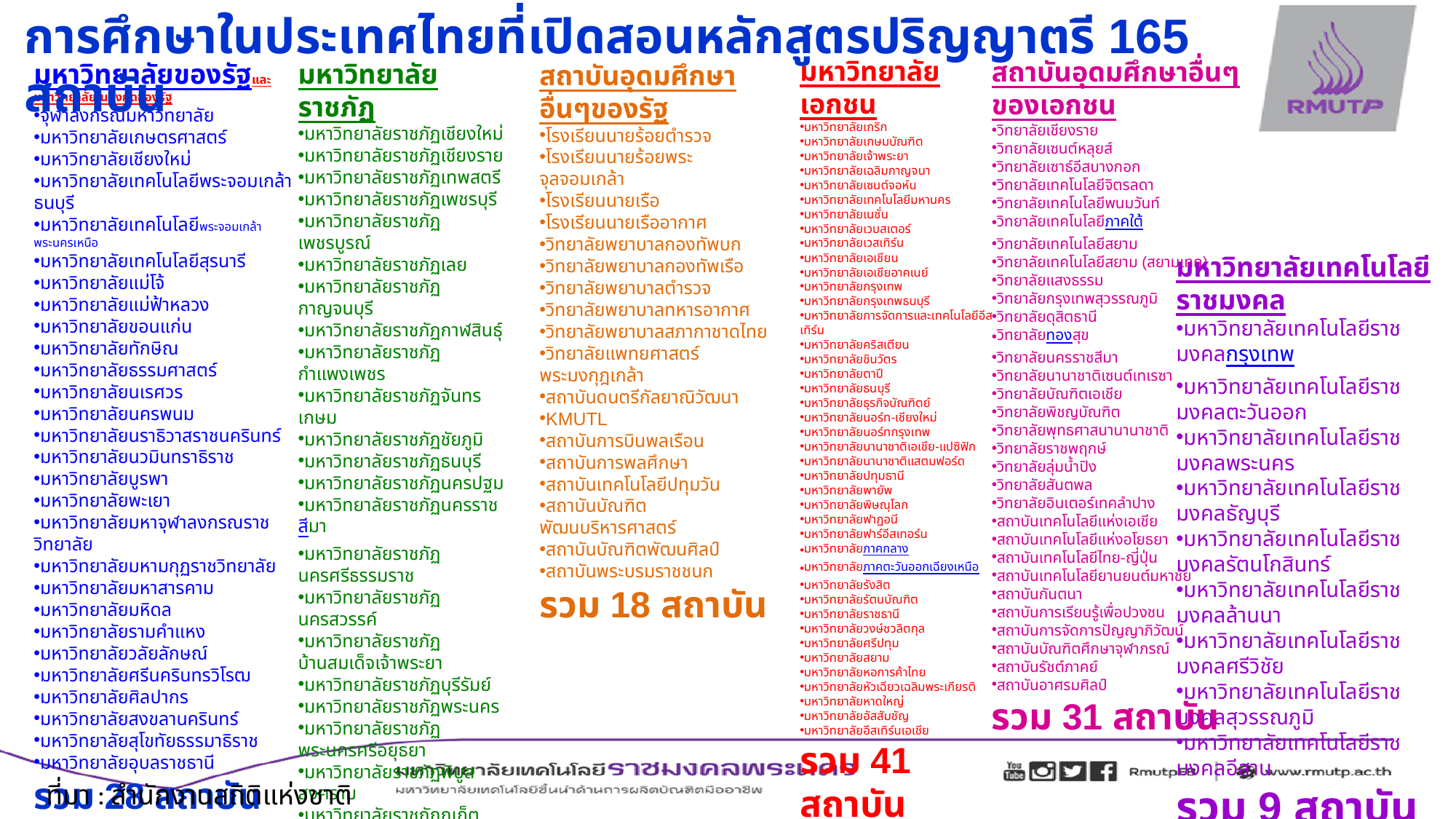

การศึกษาในประเทศไทยที่เปิดสอนหลักสูตรปริญญาตรี 165 สถาบัน
มหาวิทยาลัยเอกชน
มหาวิทยาลัยเกริก
มหาวิทยาลัยเกษมบัณฑิต
มหาวิทยาลัยเจ้าพระยา
มหาวิทยาลัยเฉลิมกาญจนา
มหาวิทยาลัยเซนต์จอห์น
มหาวิทยาลัยเทคโนโลยีมหานคร
มหาวิทยาลัยเนชั่น
มหาวิทยาลัยเวบสเตอร์
มหาวิทยาลัยเวสเทิร์น
มหาวิทยาลัยเอเชียน
มหาวิทยาลัยเอเชียอาคเนย์
มหาวิทยาลัยกรุงเทพ
มหาวิทยาลัยกรุงเทพธนบุรี
มหาวิทยาลัยการจัดการและเทคโนโลยีอีสเทิร์น
มหาวิทยาลัยคริสเตียน
มหาวิทยาลัยชินวัตร
มหาวิทยาลัยตาปี
มหาวิทยาลัยธนบุรี
มหาวิทยาลัยธุรกิจบัณฑิตย์
มหาวิทยาลัยนอร์ท-เชียงใหม่
มหาวิทยาลัยนอร์ทกรุงเทพ
มหาวิทยาลัยนานาชาติเอเชีย-แปซิฟิก
มหาวิทยาลัยนานาชาติแสตมฟอร์ด
มหาวิทยาลัยปทุมธานี
มหาวิทยาลัยพายัพ
มหาวิทยาลัยพิษณุโลก
มหาวิทยาลัยฟาฏอนี
มหาวิทยาลัยฟาร์อีสเทอร์น
มหาวิทยาลัยภาคกลาง
มหาวิทยาลัยภาคตะวันออกเฉียงเหนือ
มหาวิทยาลัยรังสิต
มหาวิทยาลัยรัตนบัณฑิต
มหาวิทยาลัยราชธานี
มหาวิทยาลัยวงษ์ชวลิตกุล
มหาวิทยาลัยศรีปทุม
มหาวิทยาลัยสยาม
มหาวิทยาลัยหอการค้าไทย
มหาวิทยาลัยหัวเฉียวเฉลิมพระเกียรติ
มหาวิทยาลัยหาดใหญ่
มหาวิทยาลัยอัสสัมชัญ
มหาวิทยาลัยอีสเทิร์นเอเชีย
รวม 41 สถาบัน
สถาบันอุดมศึกษาอื่นๆของเอกชน
วิทยาลัยเชียงราย
วิทยาลัยเซนต์หลุยส์
วิทยาลัยเซาธ์อีสบางกอก
วิทยาลัยเทคโนโลยีจิตรลดา
วิทยาลัยเทคโนโลยีพนมวันท์
วิทยาลัยเทคโนโลยีภาคใต้
วิทยาลัยเทคโนโลยีสยาม
วิทยาลัยเทคโนโลยีสยาม (สยามเทค)
วิทยาลัยแสงธรรม
วิทยาลัยกรุงเทพสุวรรณภูมิ
วิทยาลัยดุสิตธานี
วิทยาลัยทองสุข
วิทยาลัยนครราชสีมา
วิทยาลัยนานาชาติเซนต์เทเรซา
วิทยาลัยบัณฑิตเอเชีย
วิทยาลัยพิชญบัณฑิต
วิทยาลัยพุทธศาสนานานาชาติ
วิทยาลัยราชพฤกษ์
วิทยาลัยลุ่มน้ำปิง
วิทยาลัยสันตพล
วิทยาลัยอินเตอร์เทคลำปาง
สถาบันเทคโนโลยีแห่งเอเชีย
สถาบันเทคโนโลยีแห่งอโยธยา
สถาบันเทคโนโลยีไทย-ญี่ปุ่น
สถาบันเทคโนโลยียานยนต์มหาชัย
สถาบันกันตนา
สถาบันการเรียนรู้เพื่อปวงชน
สถาบันการจัดการปัญญาภิวัฒน์
สถาบันบัณฑิตศึกษาจุฬาภรณ์
สถาบันรัชต์ภาคย์
สถาบันอาศรมศิลป์
รวม 31 สถาบัน
มหาวิทยาลัยของรัฐและมหาวิทยาลัยในสังกัดของรัฐ
จุฬาลงกรณ์มหาวิทยาลัย
มหาวิทยาลัยเกษตรศาสตร์
มหาวิทยาลัยเชียงใหม่
มหาวิทยาลัยเทคโนโลยีพระจอมเกล้าธนบุรี
มหาวิทยาลัยเทคโนโลยีพระจอมเกล้าพระนครเหนือ
มหาวิทยาลัยเทคโนโลยีสุรนารี
มหาวิทยาลัยแม่โจ้
มหาวิทยาลัยแม่ฟ้าหลวง
มหาวิทยาลัยขอนแก่น
มหาวิทยาลัยทักษิณ
มหาวิทยาลัยธรรมศาสตร์
มหาวิทยาลัยนเรศวร
มหาวิทยาลัยนครพนม
มหาวิทยาลัยนราธิวาสราชนครินทร์
มหาวิทยาลัยนวมินทราธิราช
มหาวิทยาลัยบูรพา
มหาวิทยาลัยพะเยา
มหาวิทยาลัยมหาจุฬาลงกรณราชวิทยาลัย
มหาวิทยาลัยมหามกุฏราชวิทยาลัย
มหาวิทยาลัยมหาสารคาม
มหาวิทยาลัยมหิดล
มหาวิทยาลัยรามคำแหง
มหาวิทยาลัยวลัยลักษณ์
มหาวิทยาลัยศรีนครินทรวิโรฒ
มหาวิทยาลัยศิลปากร
มหาวิทยาลัยสงขลานครินทร์
มหาวิทยาลัยสุโขทัยธรรมาธิราช
มหาวิทยาลัยอุบลราชธานี
รวม 28 สถาบัน
มหาวิทยาลัยราชภัฏ
มหาวิทยาลัยราชภัฏเชียงใหม่
มหาวิทยาลัยราชภัฏเชียงราย
มหาวิทยาลัยราชภัฏเทพสตรี
มหาวิทยาลัยราชภัฏเพชรบุรี
มหาวิทยาลัยราชภัฏเพชรบูรณ์
มหาวิทยาลัยราชภัฏเลย
มหาวิทยาลัยราชภัฏกาญจนบุรี
มหาวิทยาลัยราชภัฏกาฬสินธุ์
มหาวิทยาลัยราชภัฏกำแพงเพชร
มหาวิทยาลัยราชภัฏจันทรเกษม
มหาวิทยาลัยราชภัฏชัยภูมิ
มหาวิทยาลัยราชภัฏธนบุรี
มหาวิทยาลัยราชภัฏนครปฐม
มหาวิทยาลัยราชภัฏนครราชสีมา
มหาวิทยาลัยราชภัฏนครศรีธรรมราช
มหาวิทยาลัยราชภัฏนครสวรรค์
มหาวิทยาลัยราชภัฏบ้านสมเด็จเจ้าพระยา
มหาวิทยาลัยราชภัฏบุรีรัมย์
มหาวิทยาลัยราชภัฏพระนคร
มหาวิทยาลัยราชภัฏพระนครศรีอยุธยา
มหาวิทยาลัยราชภัฏพิบูลสงคราม
มหาวิทยาลัยราชภัฏภูเก็ต
มหาวิทยาลัยราชภัฏมหาสารคาม
มหาวิทยาลัยราชภัฏยะลา
มหาวิทยาลัยราชภัฏร้อยเอ็ด
มหาวิทยาลัยราชภัฏราชนครินทร์
มหาวิทยาลัยราชภัฏรำไพพรรณี
มหาวิทยาลัยราชภัฏลำปาง
รวม 38 สถาบัน
สถาบันอุดมศึกษาอื่นๆของรัฐ
โรงเรียนนายร้อยตำรวจ
โรงเรียนนายร้อยพระจุลจอมเกล้า
โรงเรียนนายเรือ
โรงเรียนนายเรืออากาศ
วิทยาลัยพยาบาลกองทัพบก
วิทยาลัยพยาบาลกองทัพเรือ
วิทยาลัยพยาบาลตำรวจ
วิทยาลัยพยาบาลทหารอากาศ
วิทยาลัยพยาบาลสภากาชาดไทย
วิทยาลัยแพทยศาสตร์พระมงกุฎเกล้า
สถาบันดนตรีกัลยาณิวัฒนา
KMUTL
สถาบันการบินพลเรือน
สถาบันการพลศึกษา
สถาบันเทคโนโลยีปทุมวัน
สถาบันบัณฑิตพัฒนบริหารศาสตร์
สถาบันบัณฑิตพัฒนศิลป์
สถาบันพระบรมราชชนก
รวม 18 สถาบัน
มหาวิทยาลัยเทคโนโลยีราชมงคล
มหาวิทยาลัยเทคโนโลยีราชมงคลกรุงเทพ
มหาวิทยาลัยเทคโนโลยีราชมงคลตะวันออก
มหาวิทยาลัยเทคโนโลยีราชมงคลพระนคร
มหาวิทยาลัยเทคโนโลยีราชมงคลธัญบุรี
มหาวิทยาลัยเทคโนโลยีราชมงคลรัตนโกสินทร์
มหาวิทยาลัยเทคโนโลยีราชมงคลล้านนา
มหาวิทยาลัยเทคโนโลยีราชมงคลศรีวิชัย
มหาวิทยาลัยเทคโนโลยีราชมงคลสุวรรณภูมิ
มหาวิทยาลัยเทคโนโลยีราชมงคลอีสาน
รวม 9 สถาบัน
ที่มา : สำนักงานสถิติแห่งชาติ 2557